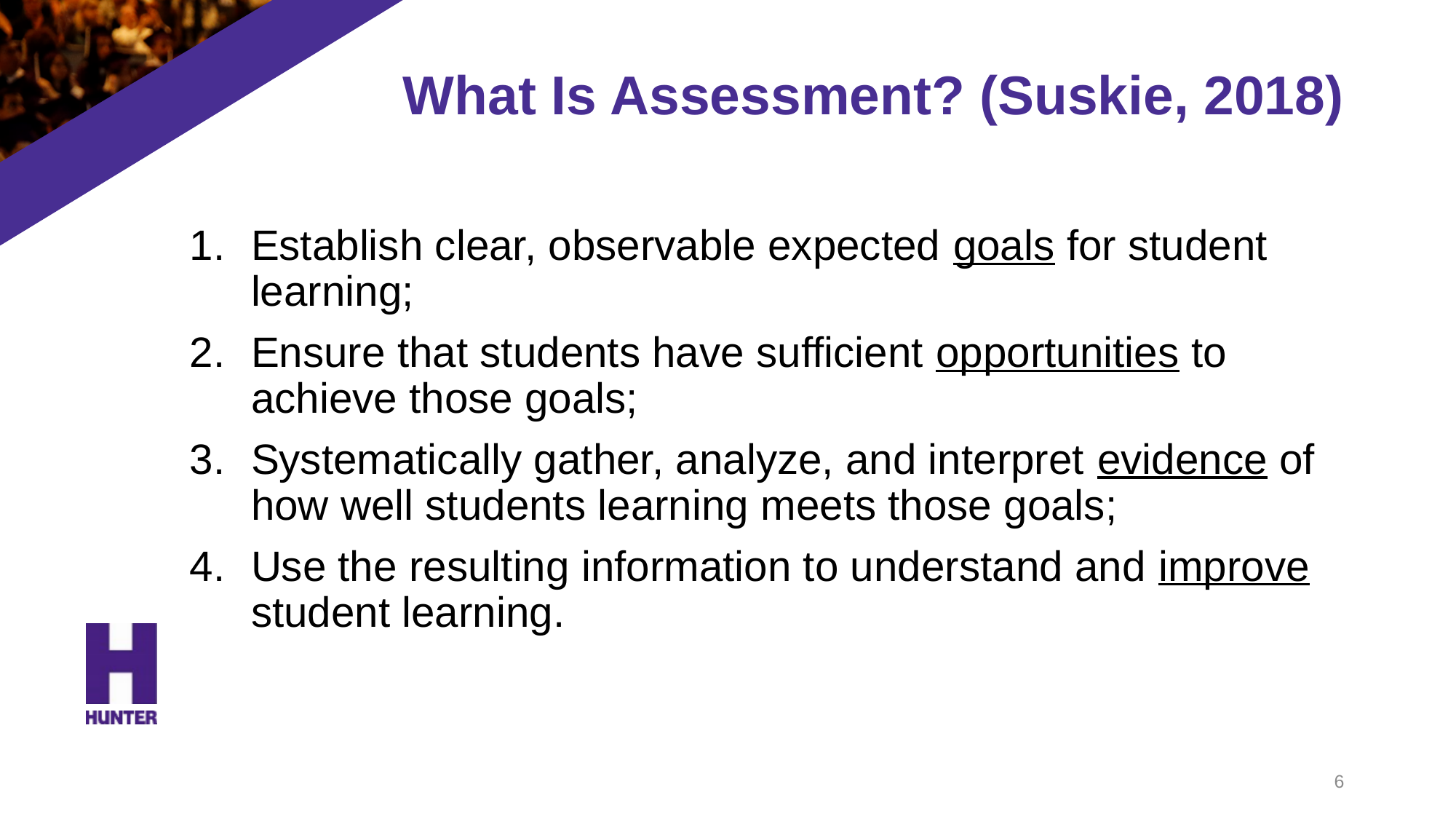

# What Is Assessment? (Suskie, 2018)
Establish clear, observable expected goals for student learning;
Ensure that students have sufficient opportunities to achieve those goals;
Systematically gather, analyze, and interpret evidence of how well students learning meets those goals;
Use the resulting information to understand and improve student learning.
6